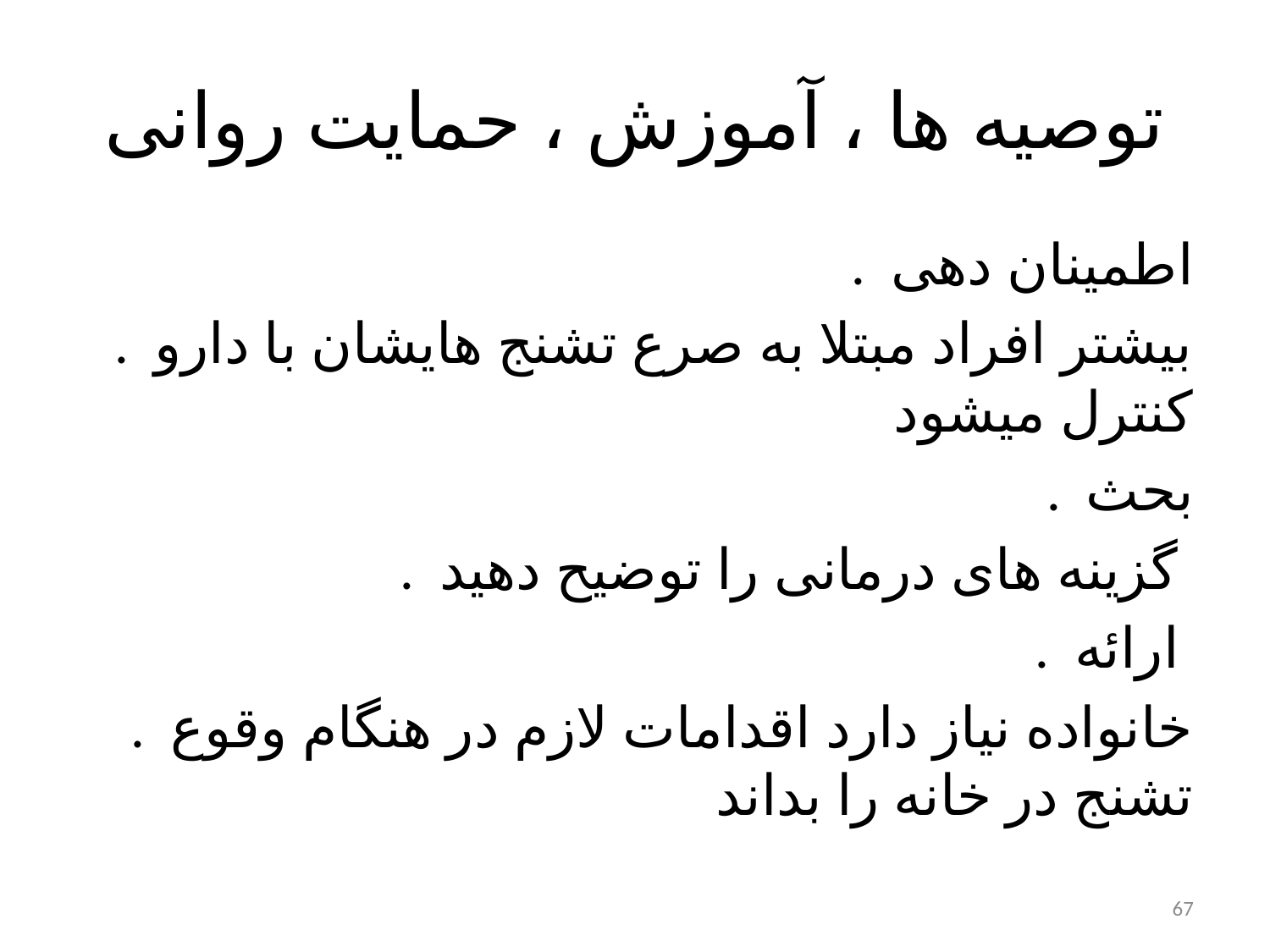

# توصیه ها ، آموزش ، حمایت روانی
.  اطمینان دهی
   .  بیشتر افراد مبتلا به صرع تشنج هایشان با دارو کنترل میشود
.  بحث
   .  گزینه های درمانی را توضیح دهید
.  ارائه
   .  خانواده نیاز دارد اقدامات لازم در هنگام وقوع تشنج در خانه را بداند

67